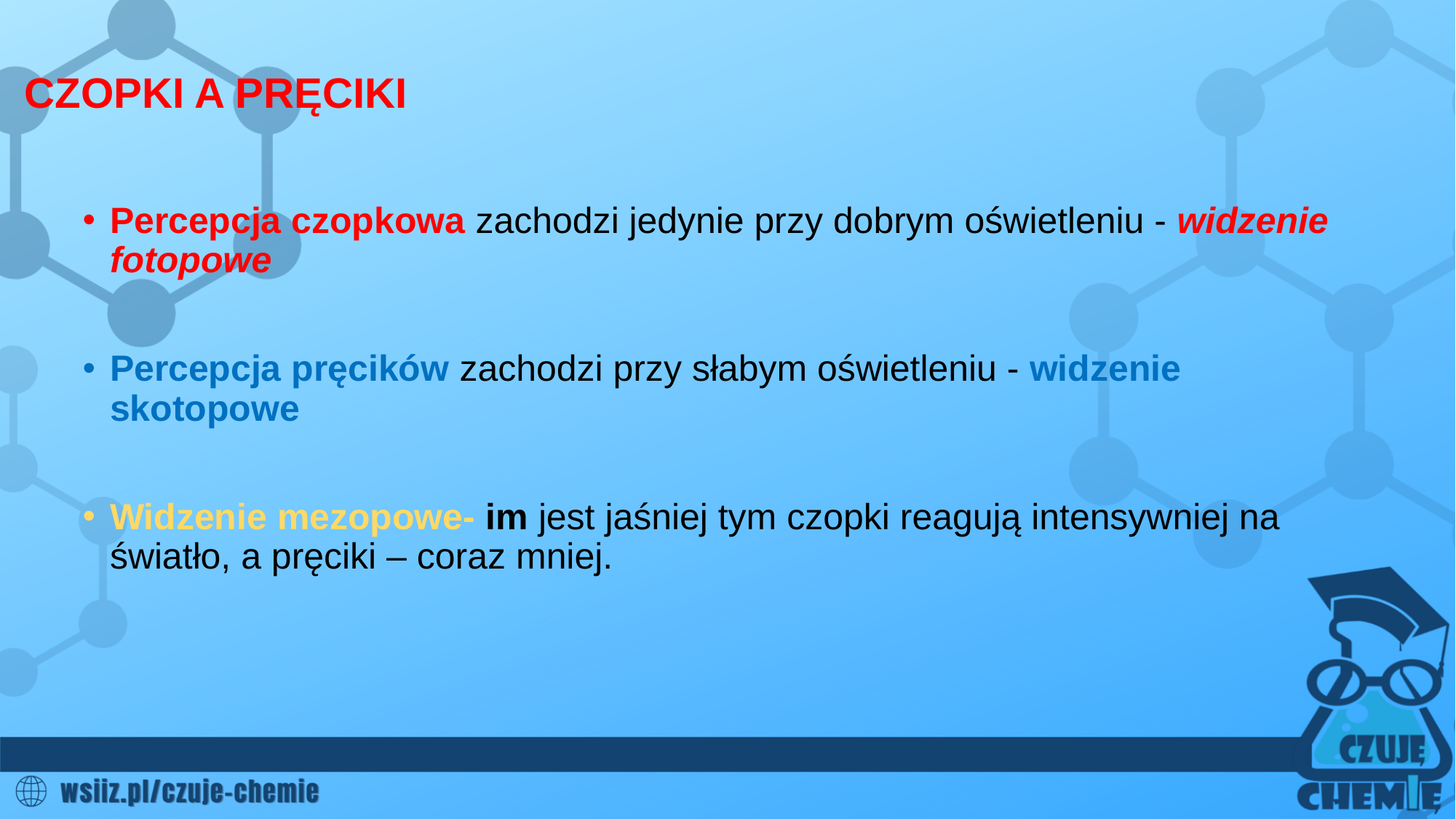

# CZOPKI A PRĘCIKI
Percepcja czopkowa zachodzi jedynie przy dobrym oświetleniu - widzenie fotopowe

Percepcja pręcików zachodzi przy słabym oświetleniu - widzenie skotopowe

Widzenie mezopowe- im jest jaśniej tym czopki reagują intensywniej na światło, a pręciki – coraz mniej.